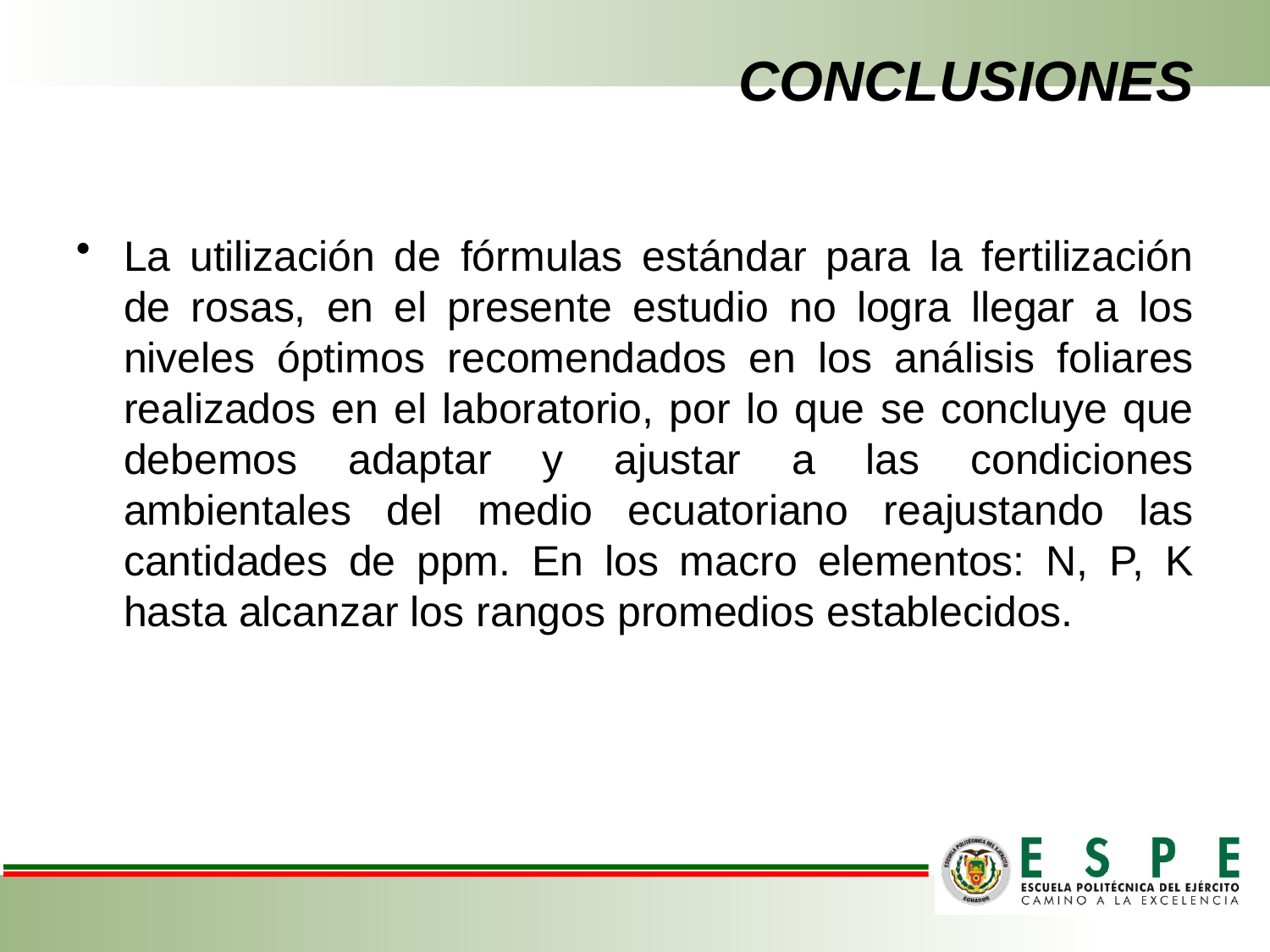

# CONCLUSIONES
La utilización de fórmulas estándar para la fertilización de rosas, en el presente estudio no logra llegar a los niveles óptimos recomendados en los análisis foliares realizados en el laboratorio, por lo que se concluye que debemos adaptar y ajustar a las condiciones ambientales del medio ecuatoriano reajustando las cantidades de ppm. En los macro elementos: N, P, K hasta alcanzar los rangos promedios establecidos.